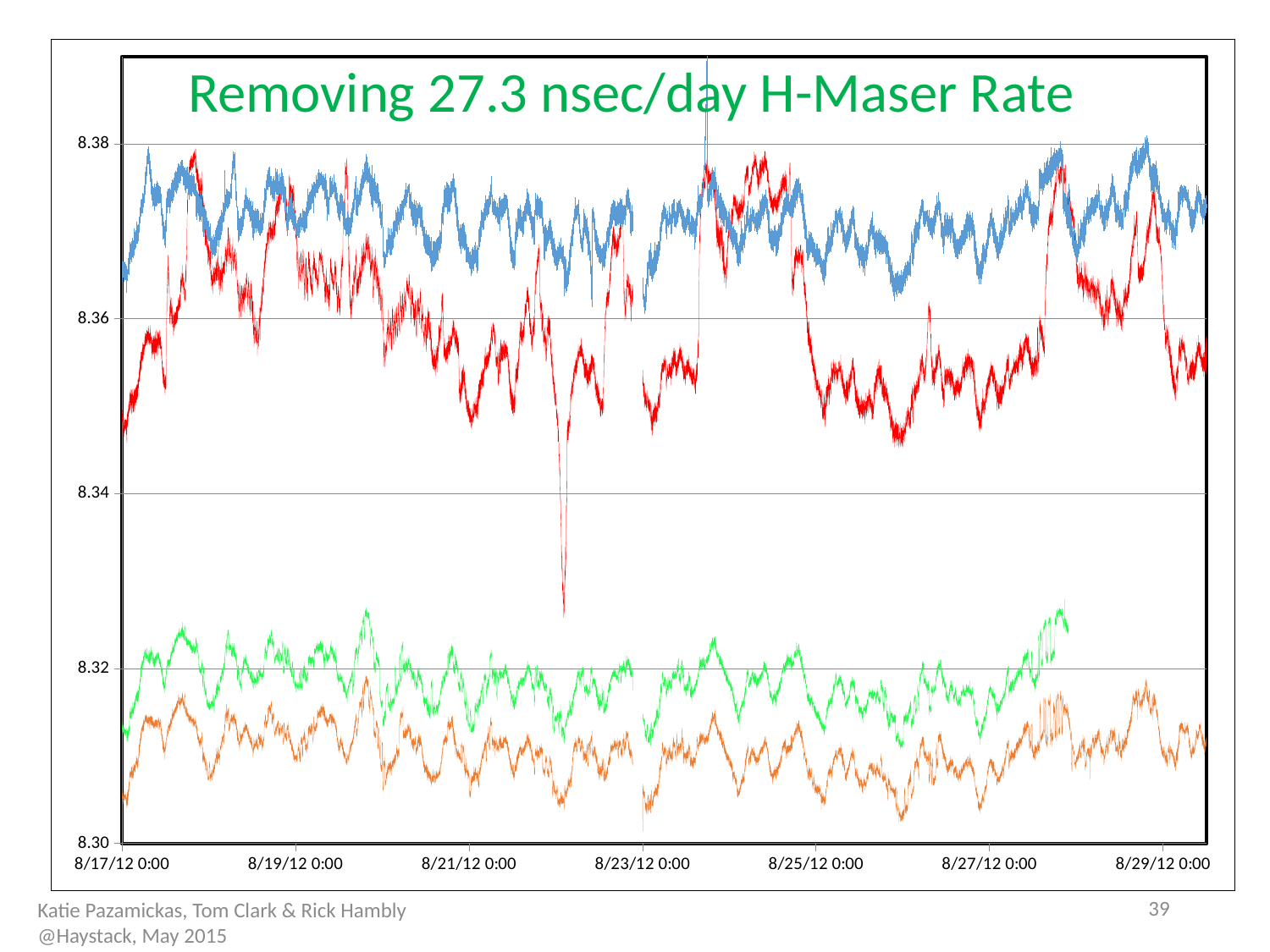

### Chart

| Category | TIC-line | TIC-line   | TIC-line | TIC-line |
|---|---|---|---|---|
Removing 27.3 nsec/day H-Maser Rate
39
Katie Pazamickas, Tom Clark & Rick Hambly
@Haystack, May 2015